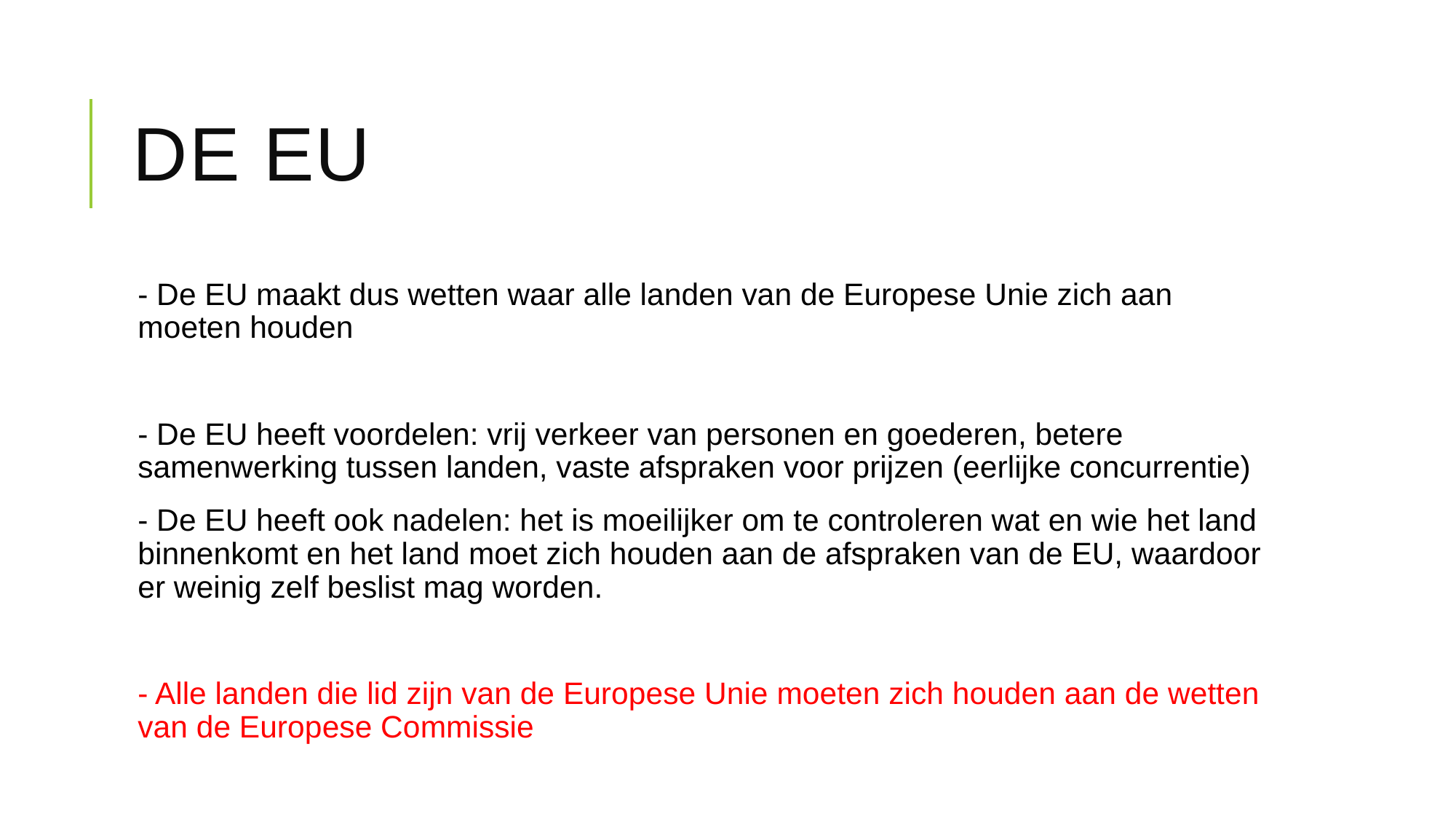

# De EU
- De EU maakt dus wetten waar alle landen van de Europese Unie zich aan moeten houden

- De EU heeft voordelen: vrij verkeer van personen en goederen, betere samenwerking tussen landen, vaste afspraken voor prijzen (eerlijke concurrentie)
- De EU heeft ook nadelen: het is moeilijker om te controleren wat en wie het land binnenkomt en het land moet zich houden aan de afspraken van de EU, waardoor er weinig zelf beslist mag worden.

- Alle landen die lid zijn van de Europese Unie moeten zich houden aan de wetten van de Europese Commissie